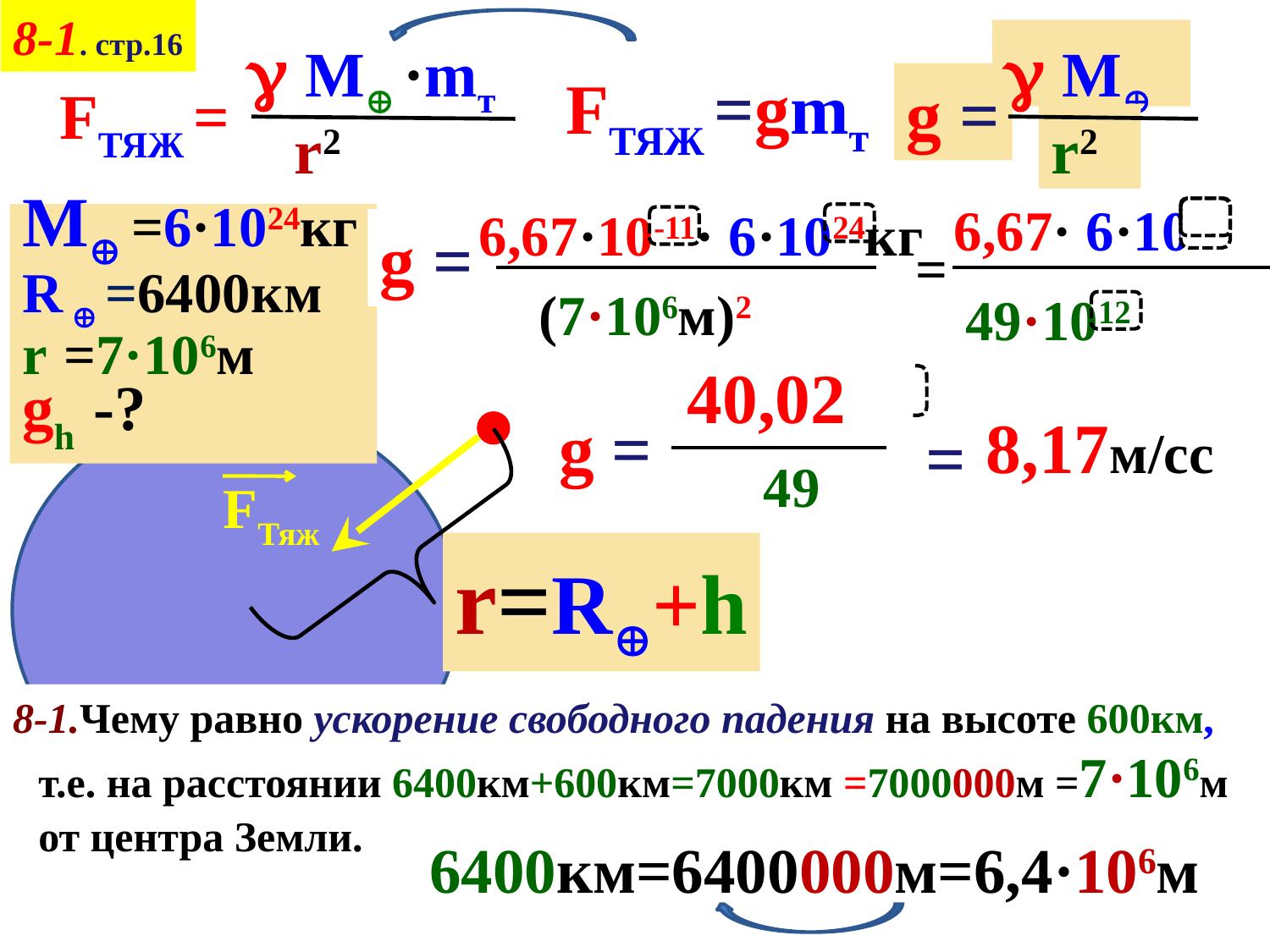

8-1. стр.16

γ M⊕
r2

γ M⊕ ·mт
r2

FТЯЖ =gmт
g =
FТЯЖ =
6,67· 6·1013
6,67·10-11· 6·1024кг

M⊕ =6·1024кг
R ⊕ =6400км
r  =7·106м
gh   -?

g =
=
(7·106м)2
49·1012

40,02

40,02·101
8,17м/сс
g =

=

49
FТяж
r=R⊕+h
8-1.Чему равно ускорение свободного падения на высоте 600км, т.е. на расстоянии 6400км+600км=7000км =7000000м =7·106м от центра Земли.

6400км=6400000м=6,4·106м